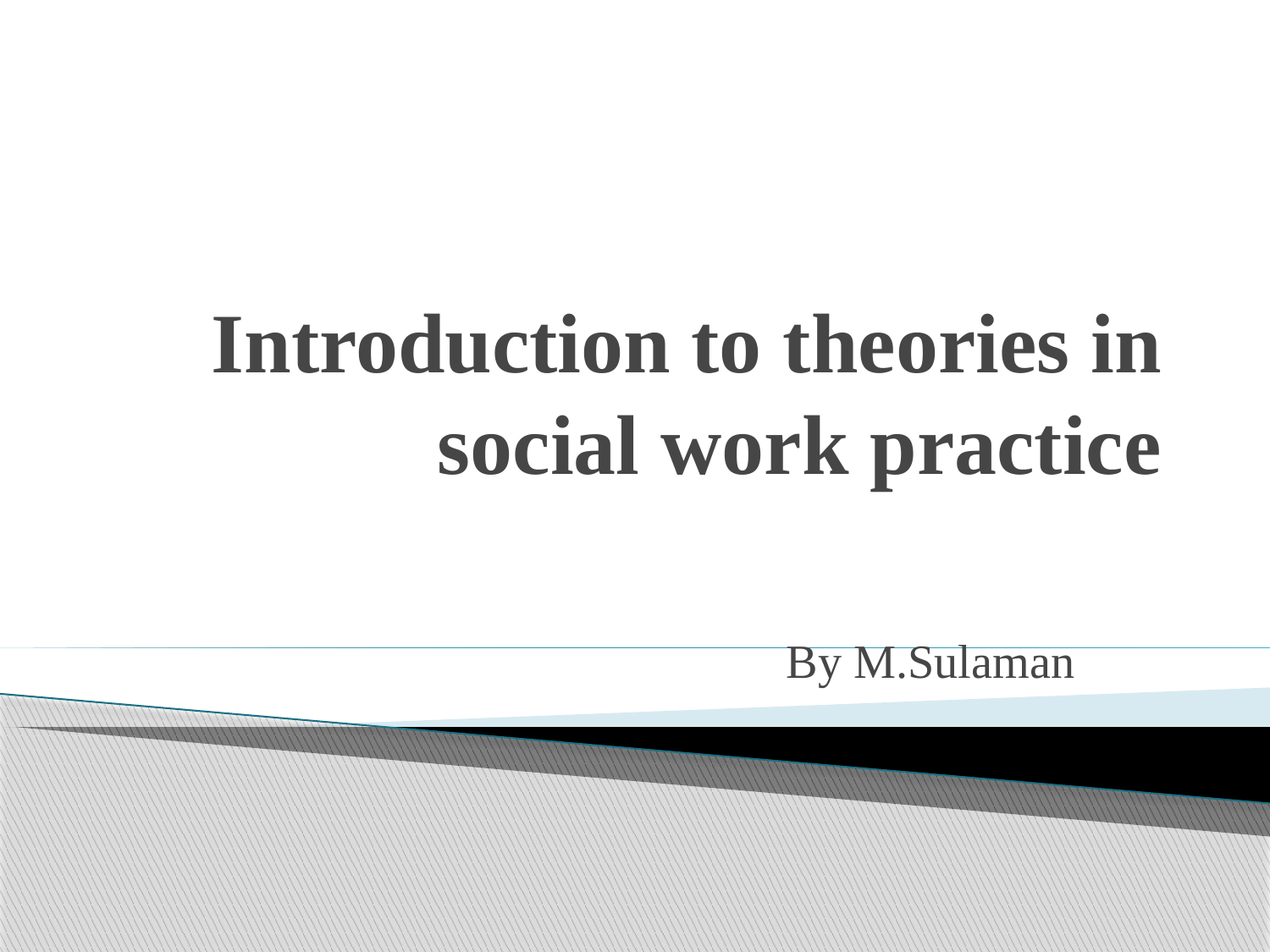

# Introduction to theories in social work practice
By M.Sulaman